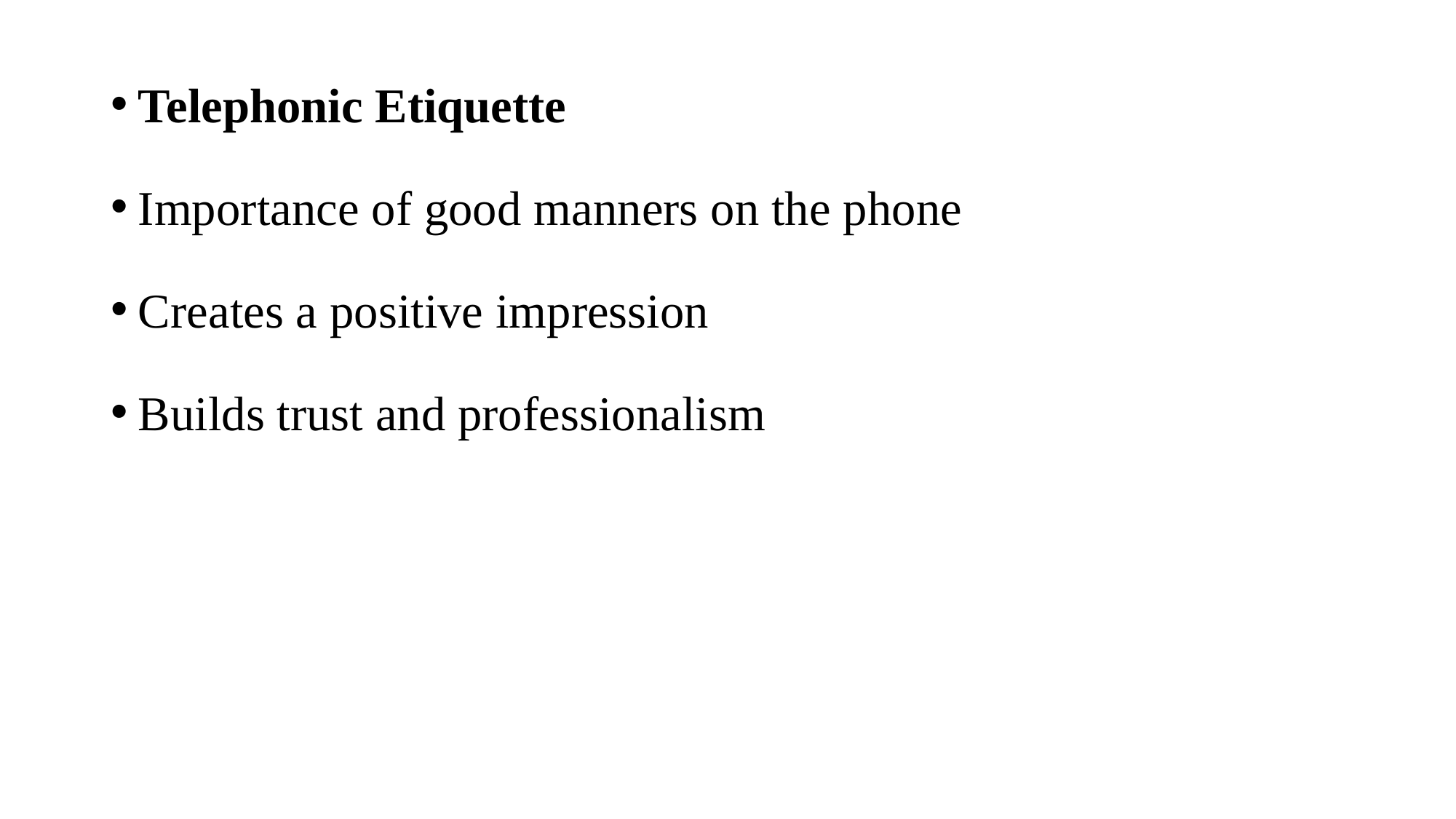

Telephonic Etiquette
Importance of good manners on the phone
Creates a positive impression
Builds trust and professionalism